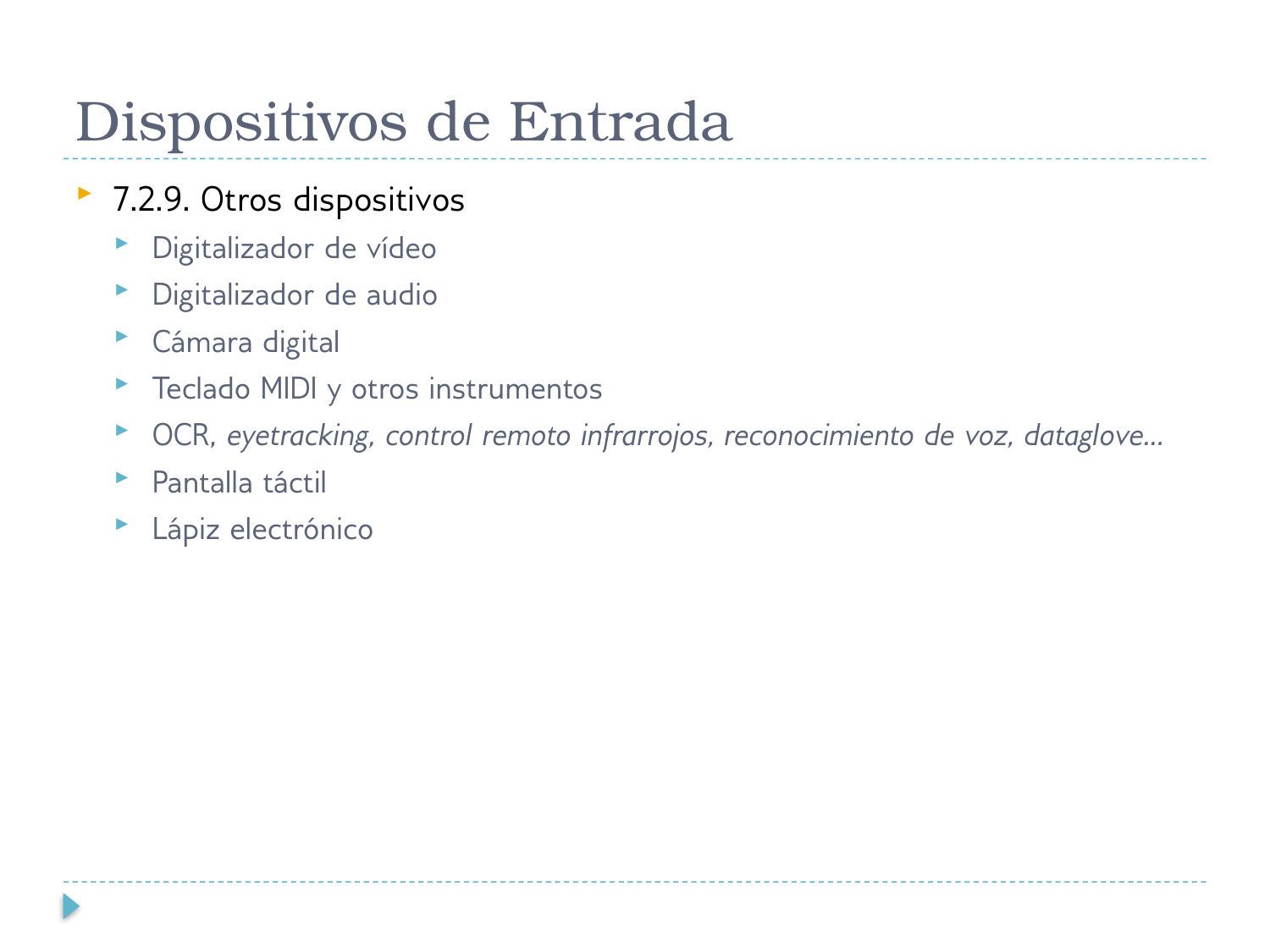

# Dispositivos de Entrada
7.2.9. Otros dispositivos
Digitalizador de vídeo
Digitalizador de audio
Cámara digital
Teclado MIDI y otros instrumentos
OCR, eyetracking, control remoto infrarrojos, reconocimiento de voz, dataglove...
Pantalla táctil
Lápiz electrónico